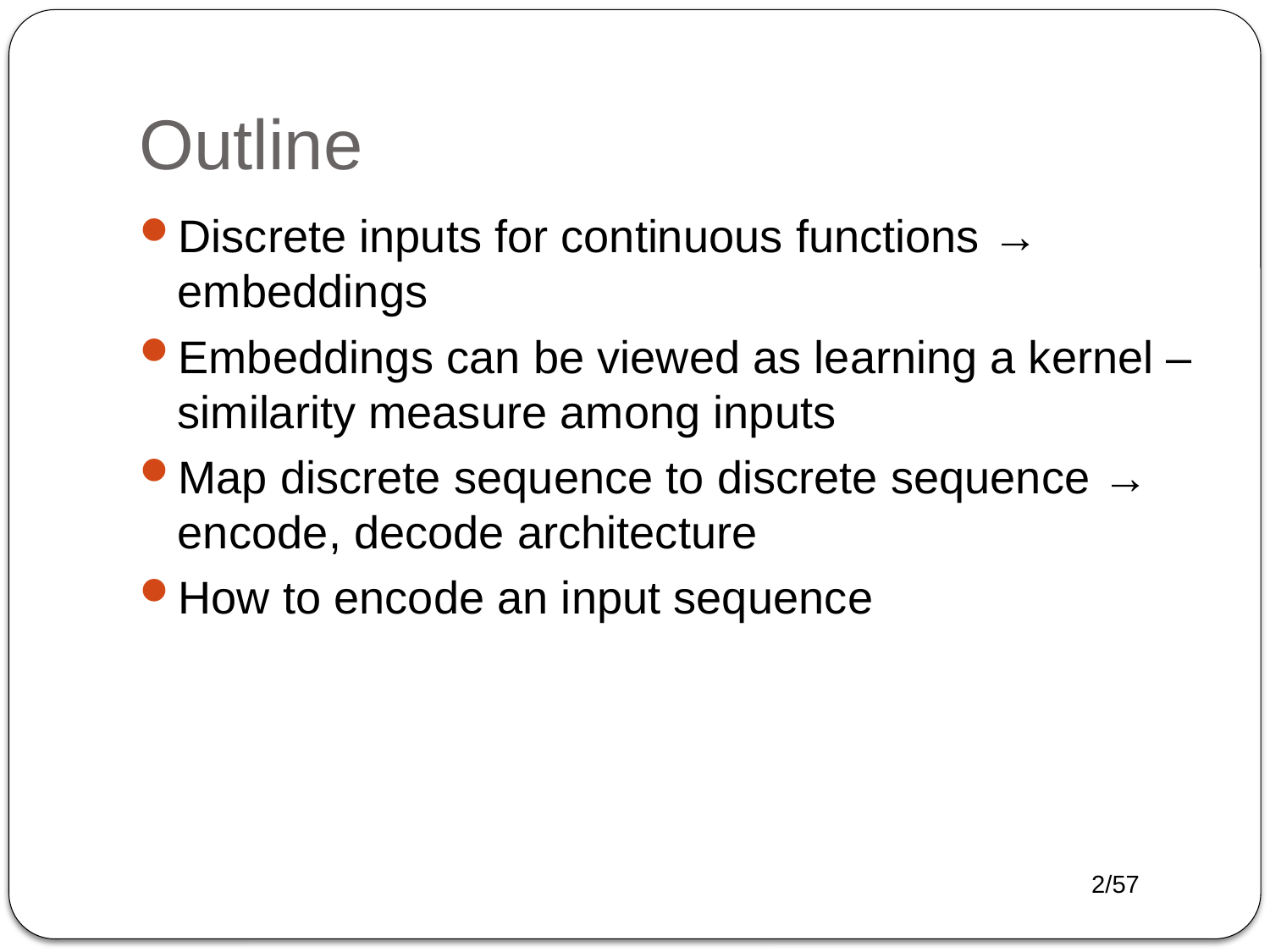

# Outline
Discrete inputs for continuous functions → embeddings
Embeddings can be viewed as learning a kernel – similarity measure among inputs
Map discrete sequence to discrete sequence → encode, decode architecture
How to encode an input sequence